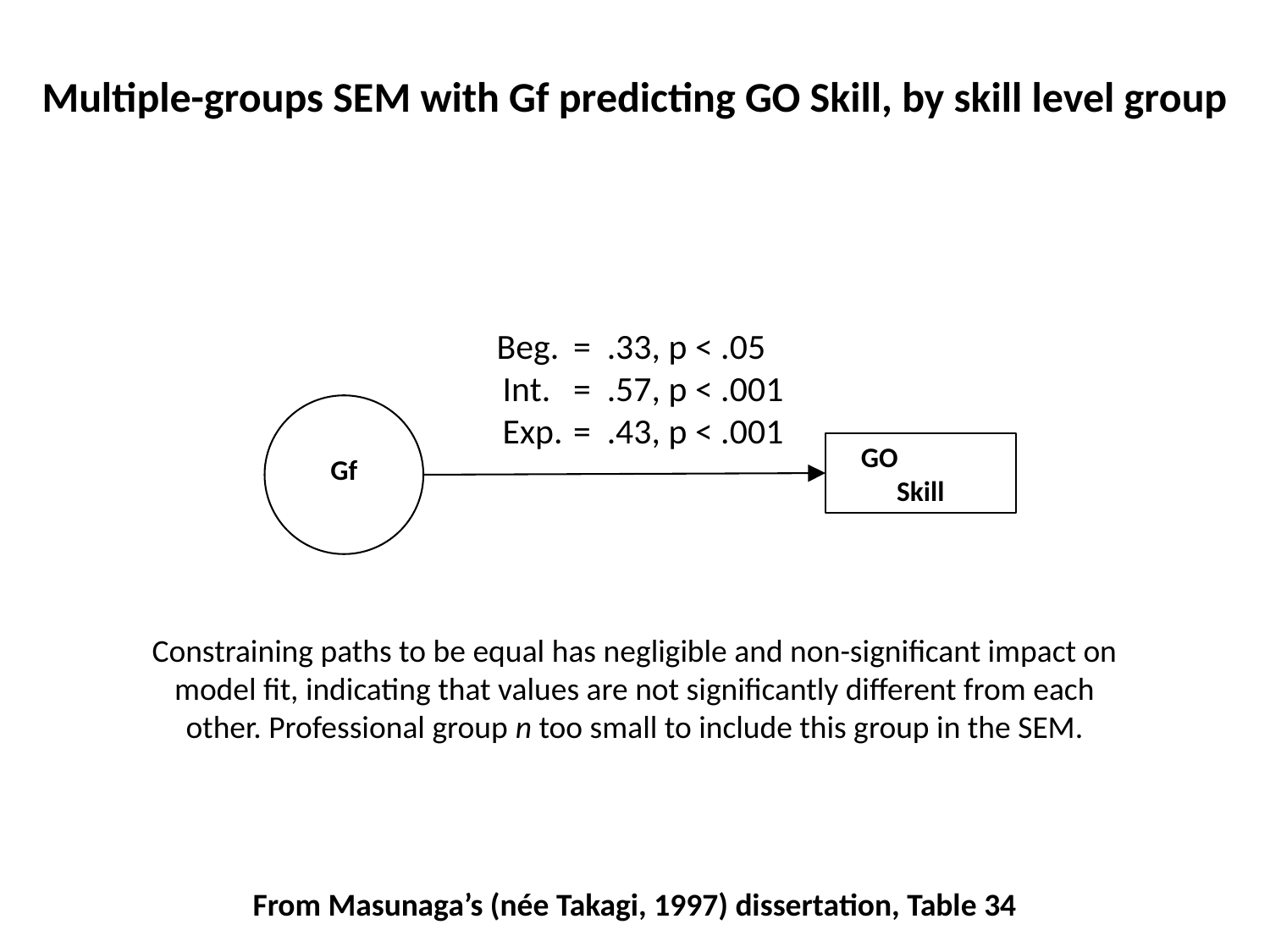

Multiple-groups SEM with Gf predicting GO Skill, by skill level group
       Beg. 	=  .33, p < .05
       Int.  	=  .57, p < .001
       Exp. 	=  .43, p < .001

GO              Skill
Gf
Constraining paths to be equal has negligible and non-significant impact on model fit, indicating that values are not significantly different from each other. Professional group n too small to include this group in the SEM.
From Masunaga’s (née Takagi, 1997) dissertation, Table 34